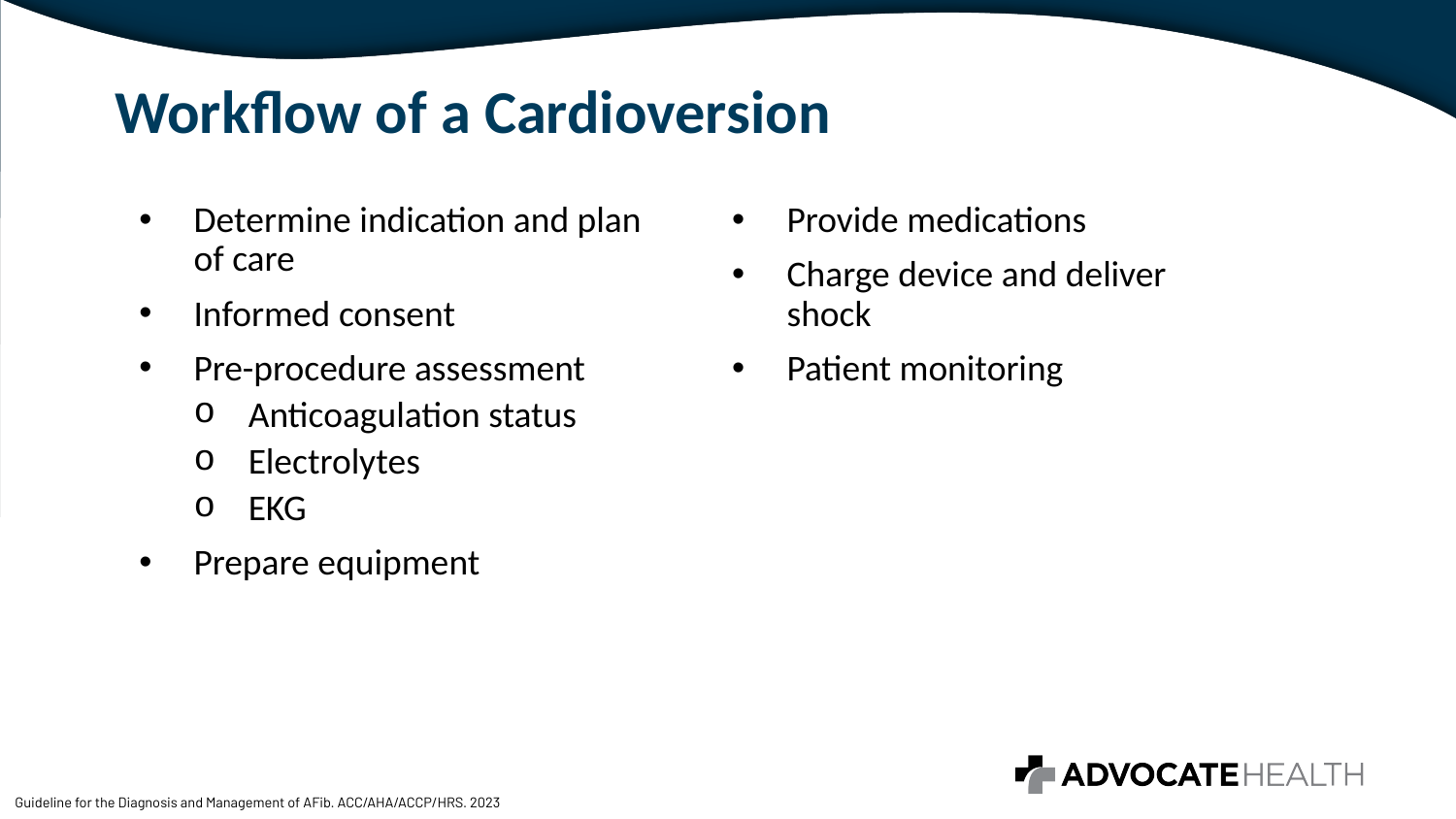

# Workflow of a Cardioversion
Determine indication and plan of care
Informed consent
Pre-procedure assessment
Anticoagulation status
Electrolytes
EKG
Prepare equipment

Provide medications
Charge device and deliver shock
Patient monitoring

Guideline for the Diagnosis and Management of AFib. ACC/AHA/ACCP/HRS. 2023​